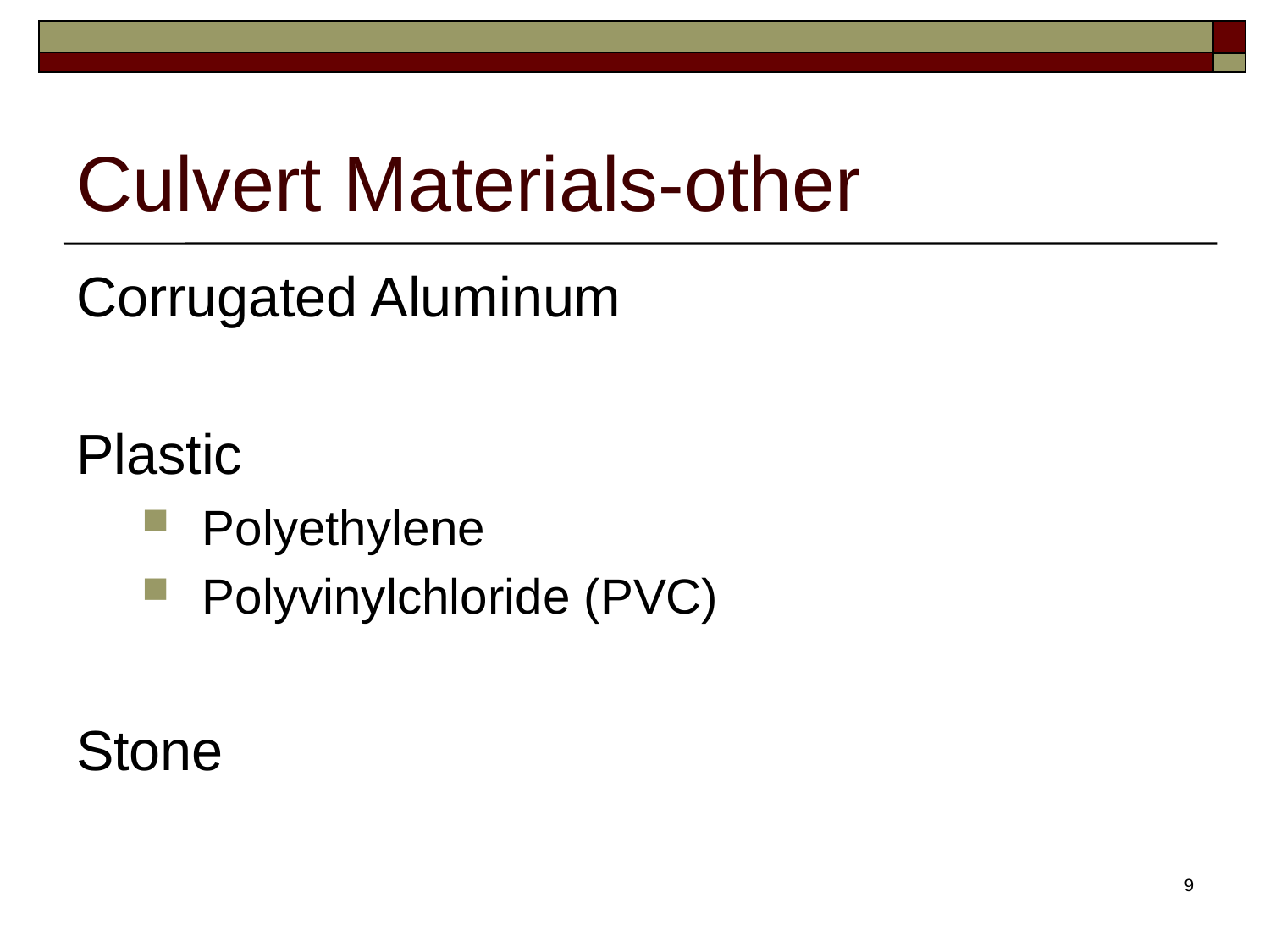

# Culvert Materials-other
Corrugated Aluminum

Plastic
Polyethylene
Polyvinylchloride (PVC)

Stone

9